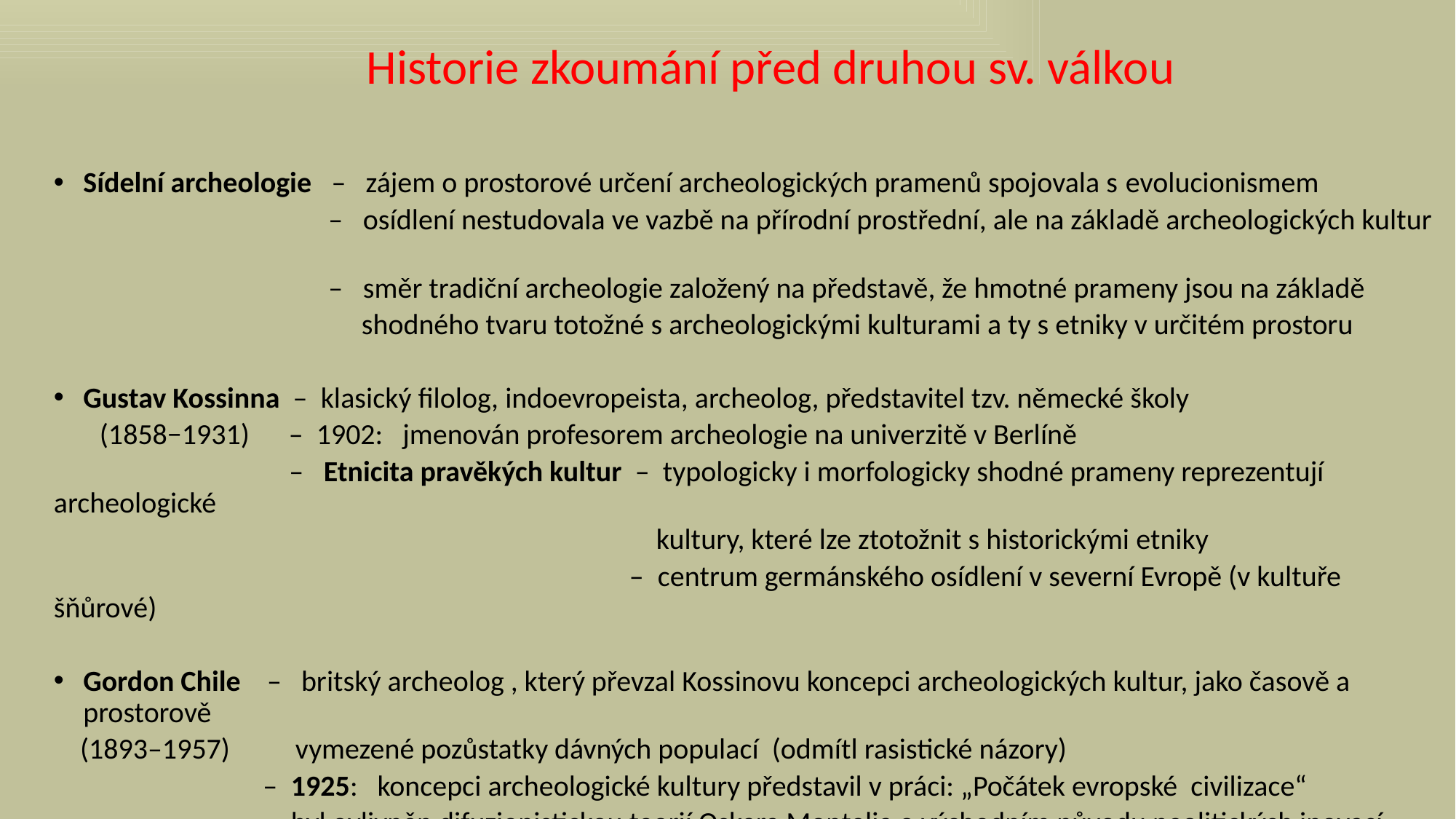

# Historie zkoumání před druhou sv. válkou
Sídelní archeologie   –   zájem o prostorové určení archeologických pramenů spojovala s evolucionismem
                                          –   osídlení nestudovala ve vazbě na přírodní prostřední, ale na základě archeologických kultur
                                          –   směr tradiční archeologie založený na představě, že hmotné prameny jsou na základě
                                               shodného tvaru totožné s archeologickými kulturami a ty s etniky v určitém prostoru

Gustav Kossinna  –  klasický filolog, indoevropeista, archeolog, představitel tzv. německé školy
       (1858−1931)      –  1902:   jmenován profesorem archeologie na univerzitě v Berlíně
                                    –   Etnicita pravěkých kultur  –  typologicky i morfologicky shodné prameny reprezentují archeologické
                                                                                            kultury, které lze ztotožnit s historickými etniky
                                                                                        –  centrum germánského osídlení v severní Evropě (v kultuře šňůrové)

Gordon Chile    –   britský archeolog , který převzal Kossinovu koncepci archeologických kultur, jako časově a prostorově
    (1893–1957)          vymezené pozůstatky dávných populací  (odmítl rasistické názory)
                                –  1925:   koncepci archeologické kultury představil v práci: „Počátek evropské  civilizace“
                                –  byl ovlivněn difuzionistickou teorií Oskara Montelia o východním původu neolitických inovací